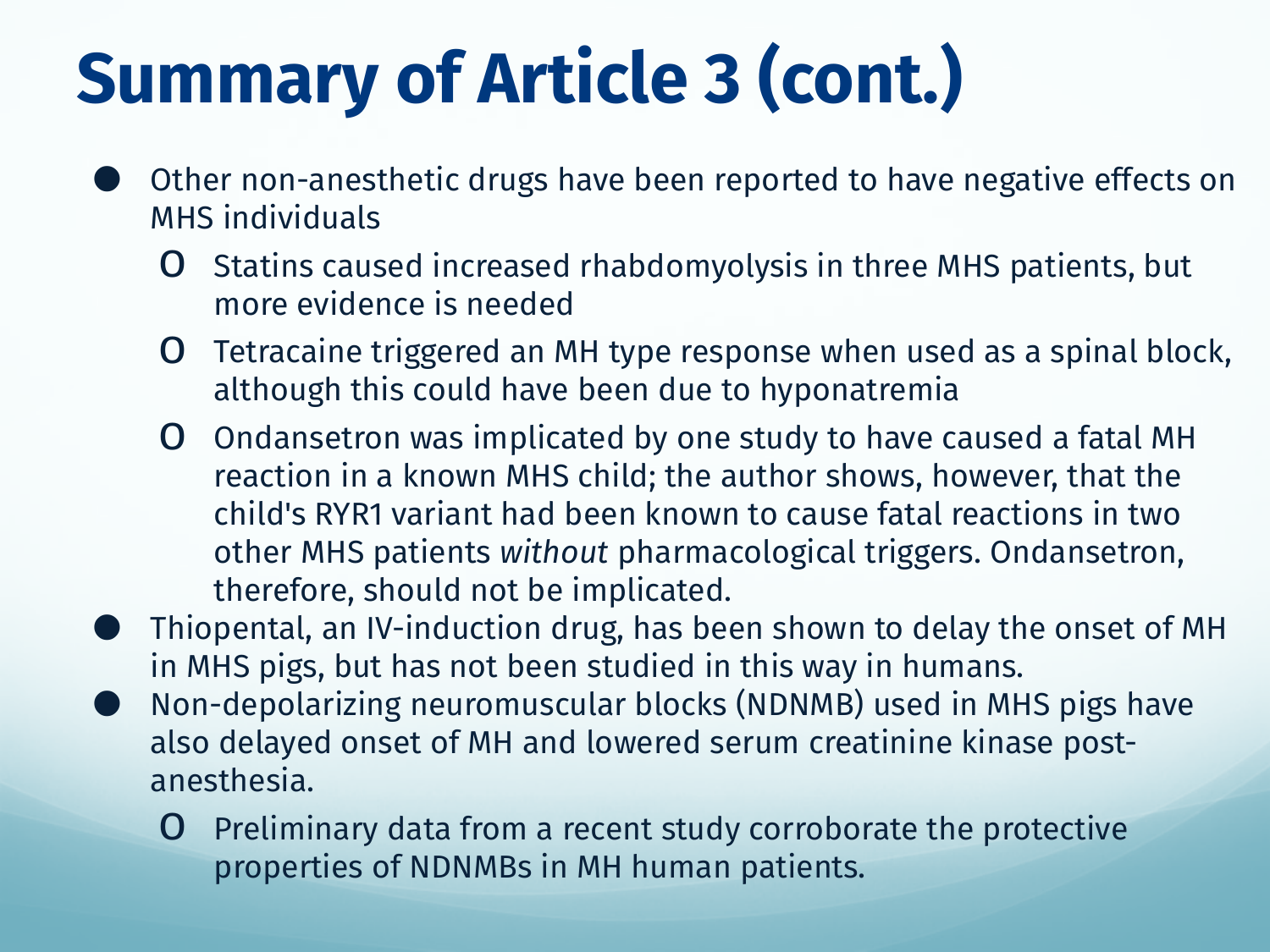

# Summary of Article 3 (cont.)
Other non-anesthetic drugs have been reported to have negative effects on MHS individuals
Statins caused increased rhabdomyolysis in three MHS patients, but more evidence is needed
Tetracaine triggered an MH type response when used as a spinal block, although this could have been due to hyponatremia
Ondansetron was implicated by one study to have caused a fatal MH reaction in a known MHS child; the author shows, however, that the child's RYR1 variant had been known to cause fatal reactions in two other MHS patients without pharmacological triggers. Ondansetron, therefore, should not be implicated.
Thiopental, an IV-induction drug, has been shown to delay the onset of MH in MHS pigs, but has not been studied in this way in humans.
Non-depolarizing neuromuscular blocks (NDNMB) used in MHS pigs have also delayed onset of MH and lowered serum creatinine kinase post-anesthesia.
Preliminary data from a recent study corroborate the protective properties of NDNMBs in MH human patients.